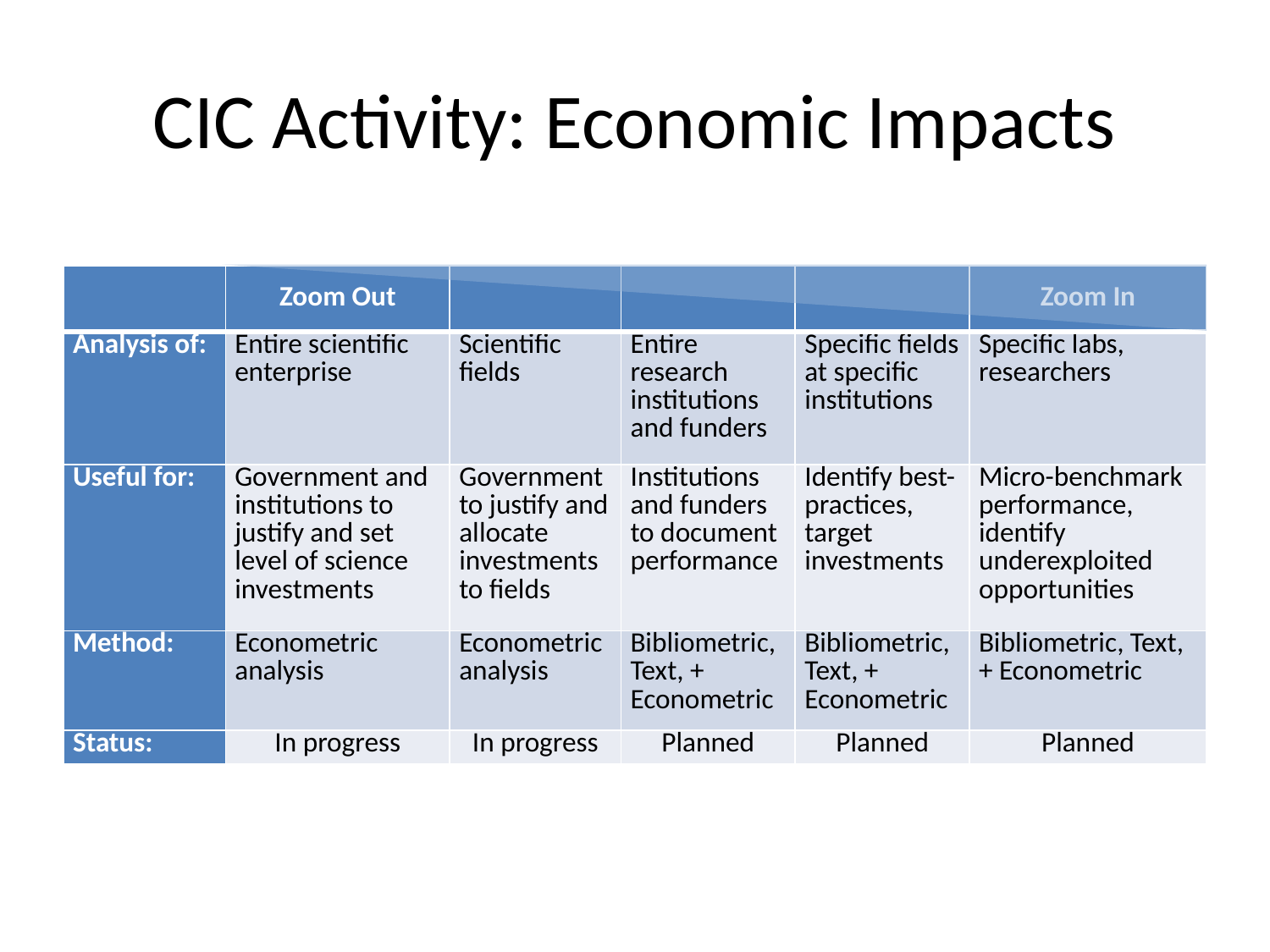

# CIC Activity: Economic Impacts

|  | Zoom Out |  |  |  | Zoom In |
| --- | --- | --- | --- | --- | --- |
| Analysis of: | Entire scientific enterprise | Scientific fields | Entire research institutions and funders | Specific fields at specific institutions | Specific labs, researchers |
| Useful for: | Government and institutions to justify and set level of science investments | Government to justify and allocate investments to fields | Institutions and funders to document performance | Identify best-practices, target investments | Micro-benchmark performance, identify underexploited opportunities |
| Method: | Econometric analysis | Econometric analysis | Bibliometric, Text, + Econometric | Bibliometric, Text, + Econometric | Bibliometric, Text, + Econometric |
| Status: | In progress | In progress | Planned | Planned | Planned |